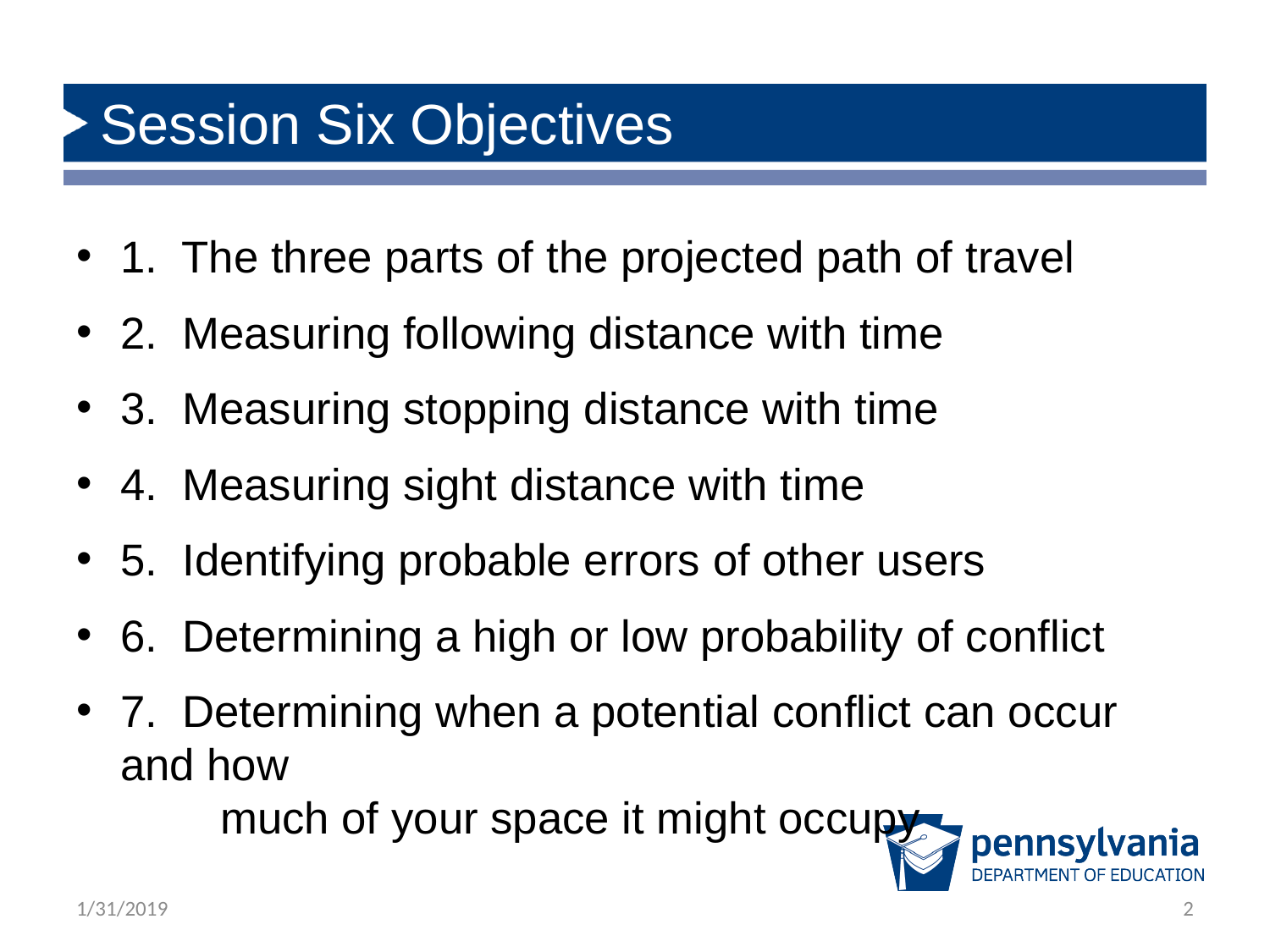

# Session Six Objectives
1.  The three parts of the projected path of travel
2.  Measuring following distance with time
3.  Measuring stopping distance with time
4.  Measuring sight distance with time
5.  Identifying probable errors of other users
6.  Determining a high or low probability of conflict
7.  Determining when a potential conflict can occur and how
        much of your space it might occupy

1/31/2019
2